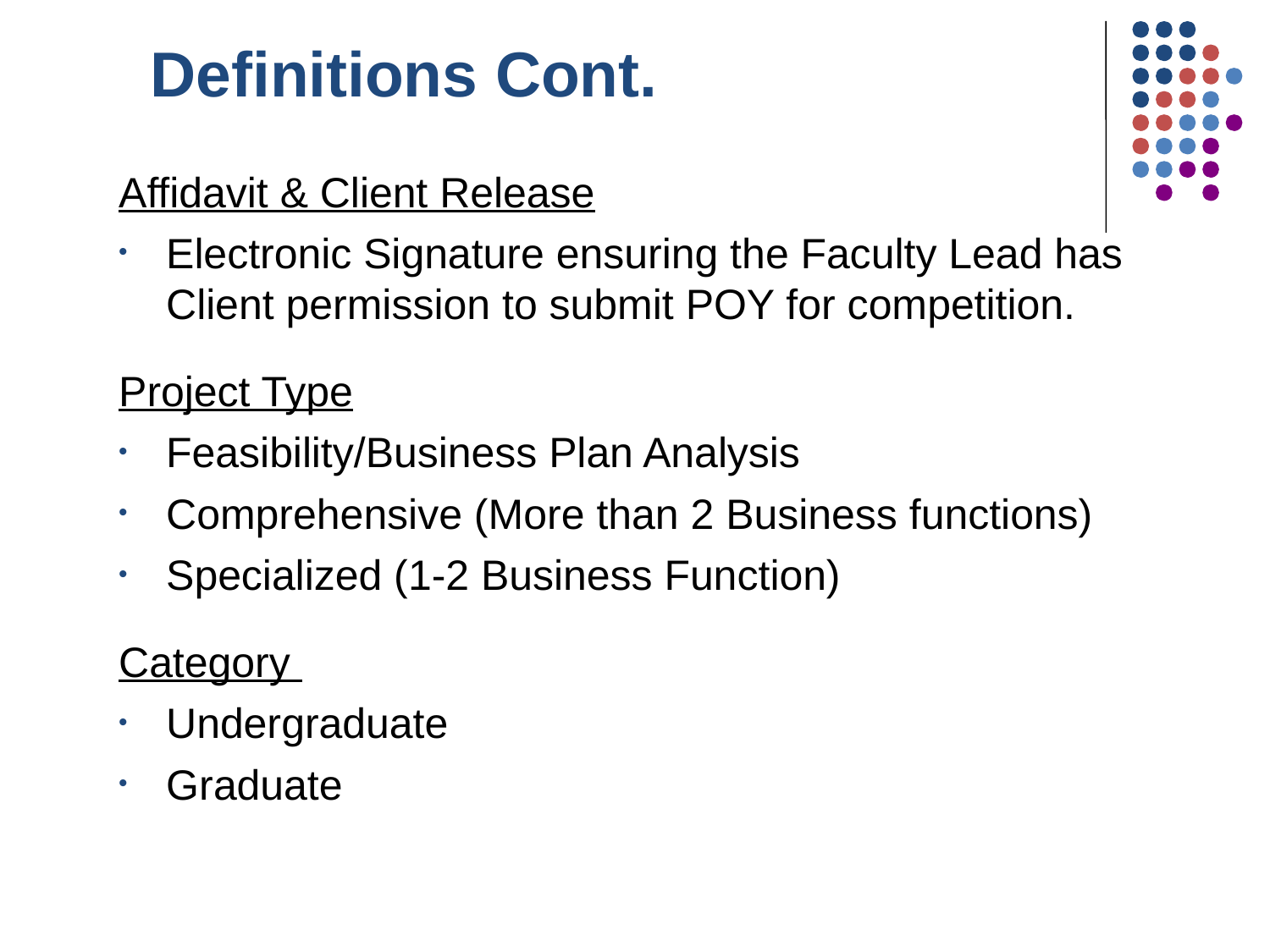

Definitions Cont.
Affidavit & Client Release
Electronic Signature ensuring the Faculty Lead has Client permission to submit POY for competition.

Project Type
Feasibility/Business Plan Analysis
Comprehensive (More than 2 Business functions)
Specialized (1-2 Business Function)

Category
Undergraduate
Graduate